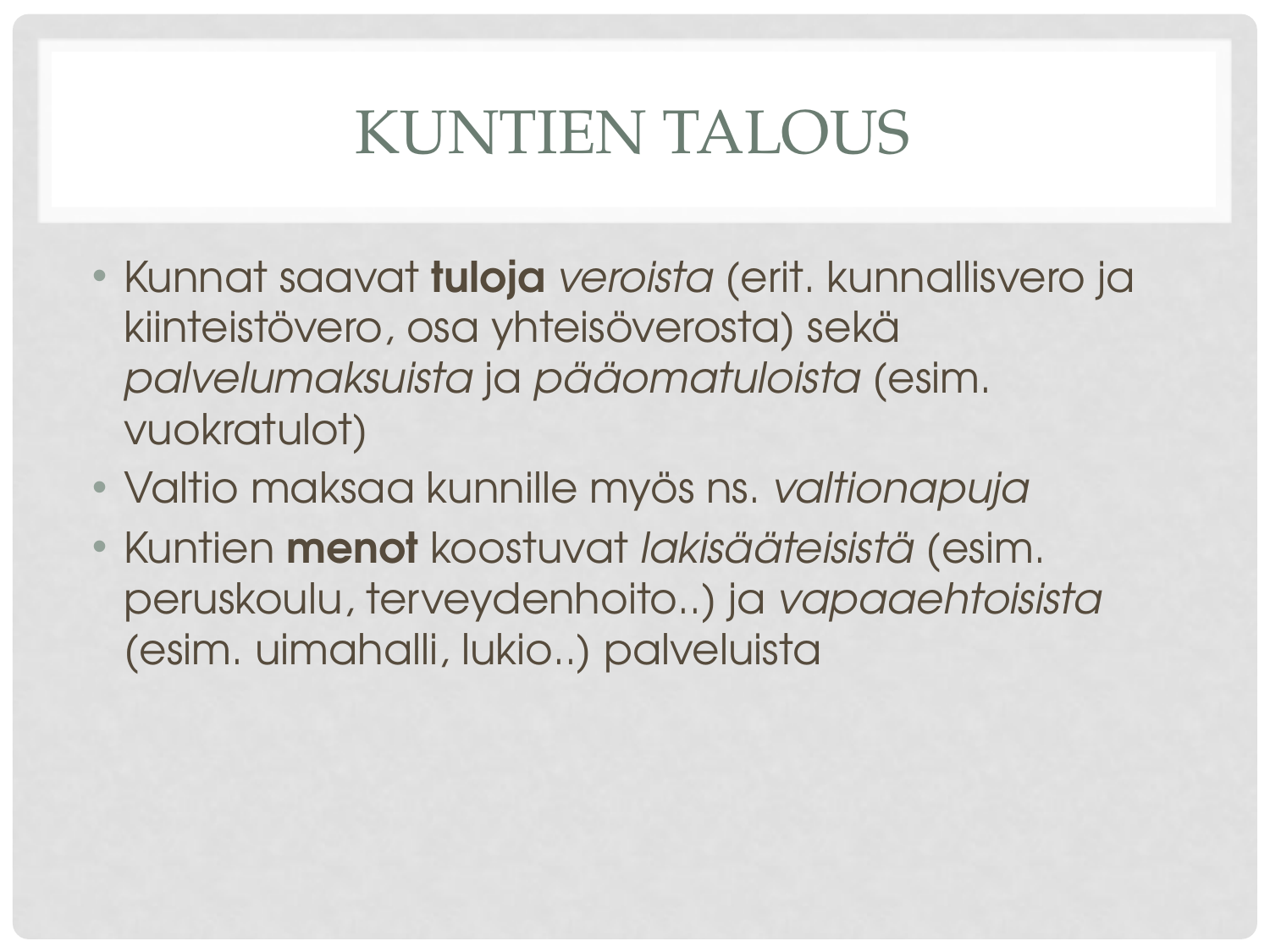

# Kuntien talous
Kunnat saavat tuloja veroista (erit. kunnallisvero ja kiinteistövero, osa yhteisöverosta) sekä palvelumaksuista ja pääomatuloista (esim. vuokratulot)
Valtio maksaa kunnille myös ns. valtionapuja
Kuntien menot koostuvat lakisääteisistä (esim. peruskoulu, terveydenhoito..) ja vapaaehtoisista (esim. uimahalli, lukio..) palveluista